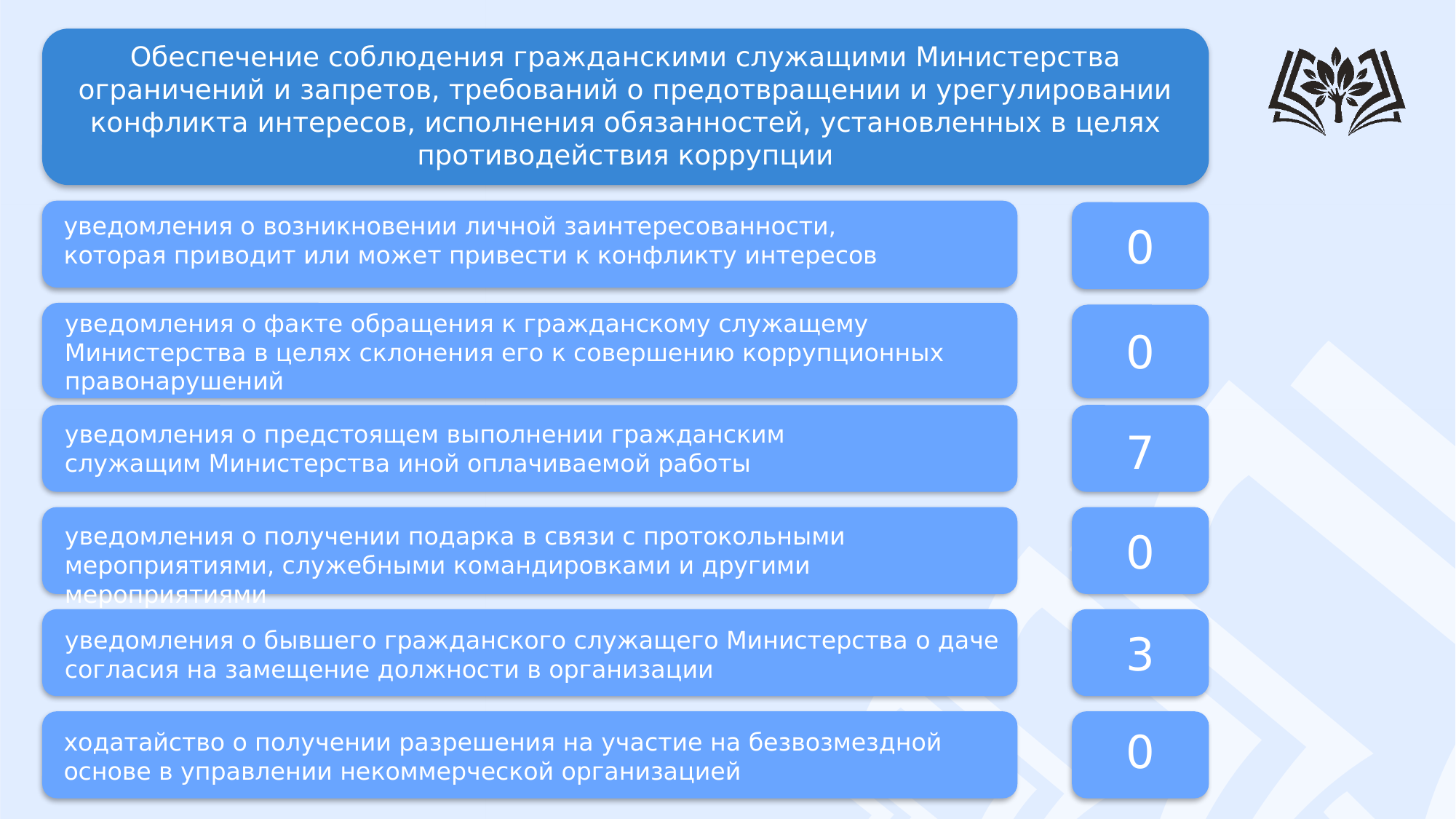

Обеспечение соблюдения гражданскими служащими Министерства ограничений и запретов, требований о предотвращении и урегулировании конфликта интересов, исполнения обязанностей, установленных в целях противодействия коррупции

уведомления о возникновении личной заинтересованности,
которая приводит или может привести к конфликту интересов
0
уведомления о факте обращения к гражданскому служащему Министерства в целях склонения его к совершению коррупционных правонарушений

0

уведомления о предстоящем выполнении гражданским
служащим Министерства иной оплачиваемой работы
7

уведомления о получении подарка в связи с протокольными мероприятиями, служебными командировками и другими мероприятиями
0

уведомления о бывшего гражданского служащего Министерства о даче согласия на замещение должности в организации
3

0
ходатайство о получении разрешения на участие на безвозмездной основе в управлении некоммерческой организацией